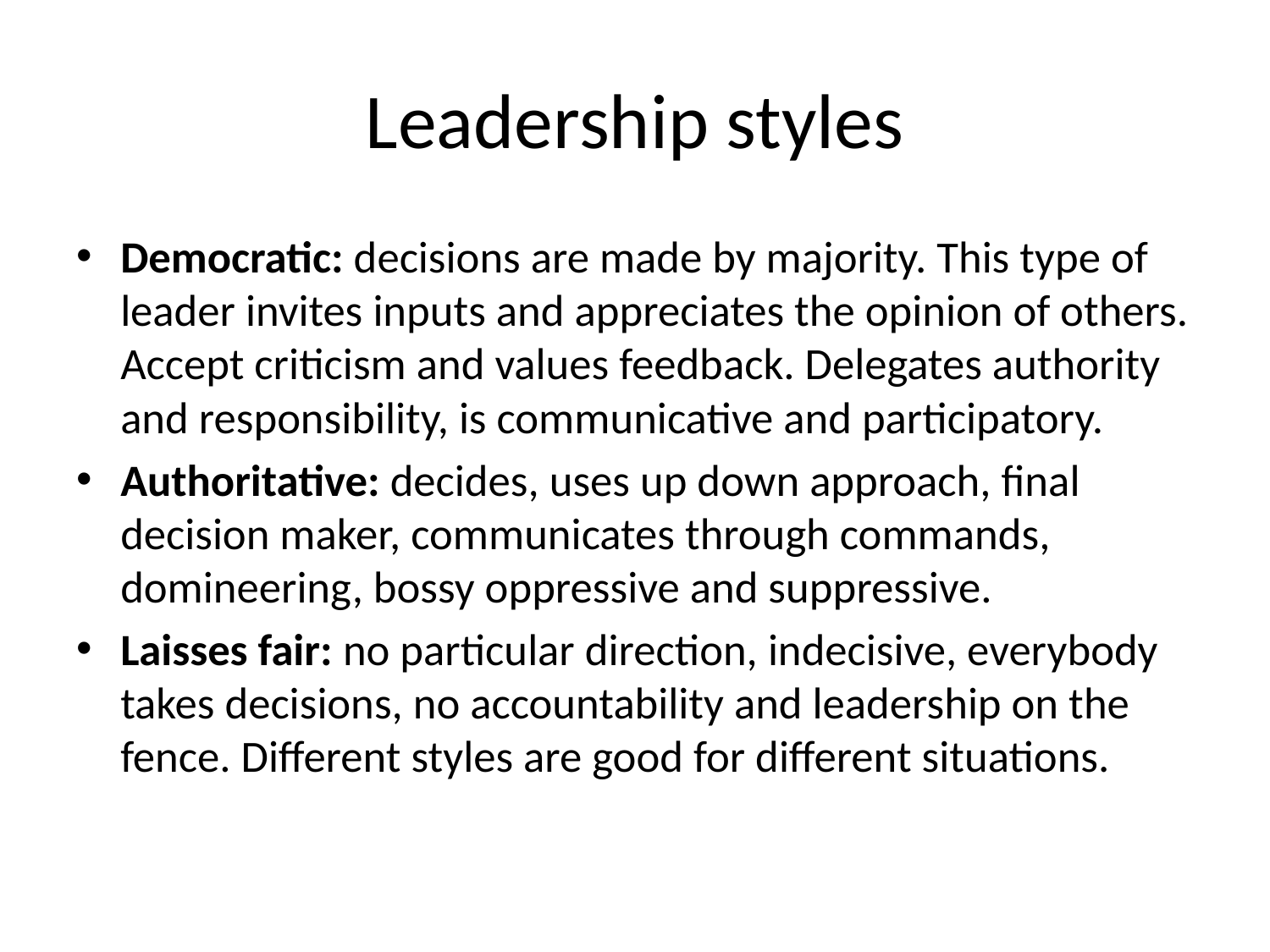

# Leadership styles
Democratic: decisions are made by majority. This type of leader invites inputs and appreciates the opinion of others. Accept criticism and values feedback. Delegates authority and responsibility, is communicative and participatory.
Authoritative: decides, uses up down approach, final decision maker, communicates through commands, domineering, bossy oppressive and suppressive.
Laisses fair: no particular direction, indecisive, everybody takes decisions, no accountability and leadership on the fence. Different styles are good for different situations.